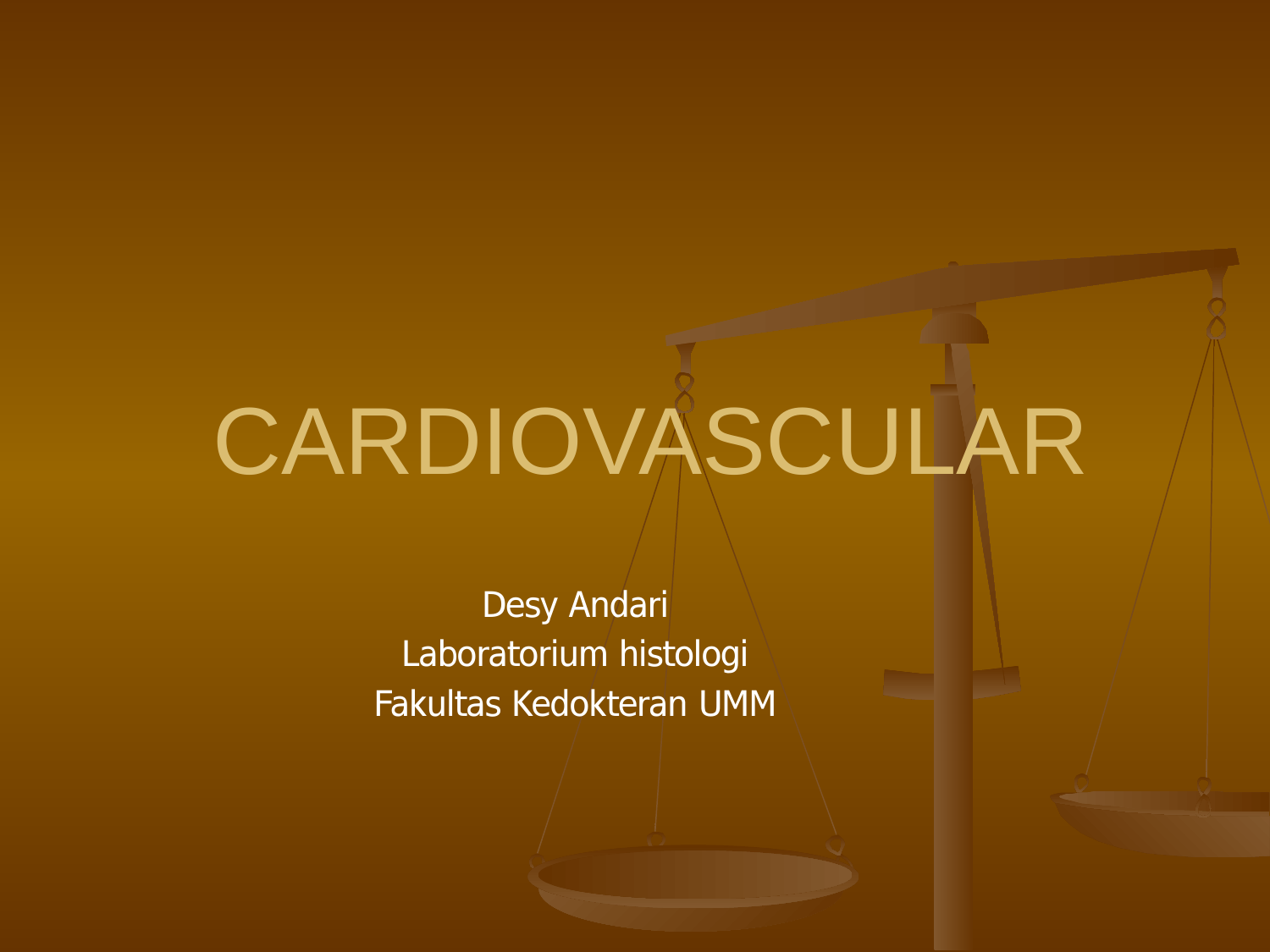

# CARDIOVASCULAR
Desy Andari
Laboratorium histologi
Fakultas Kedokteran UMM